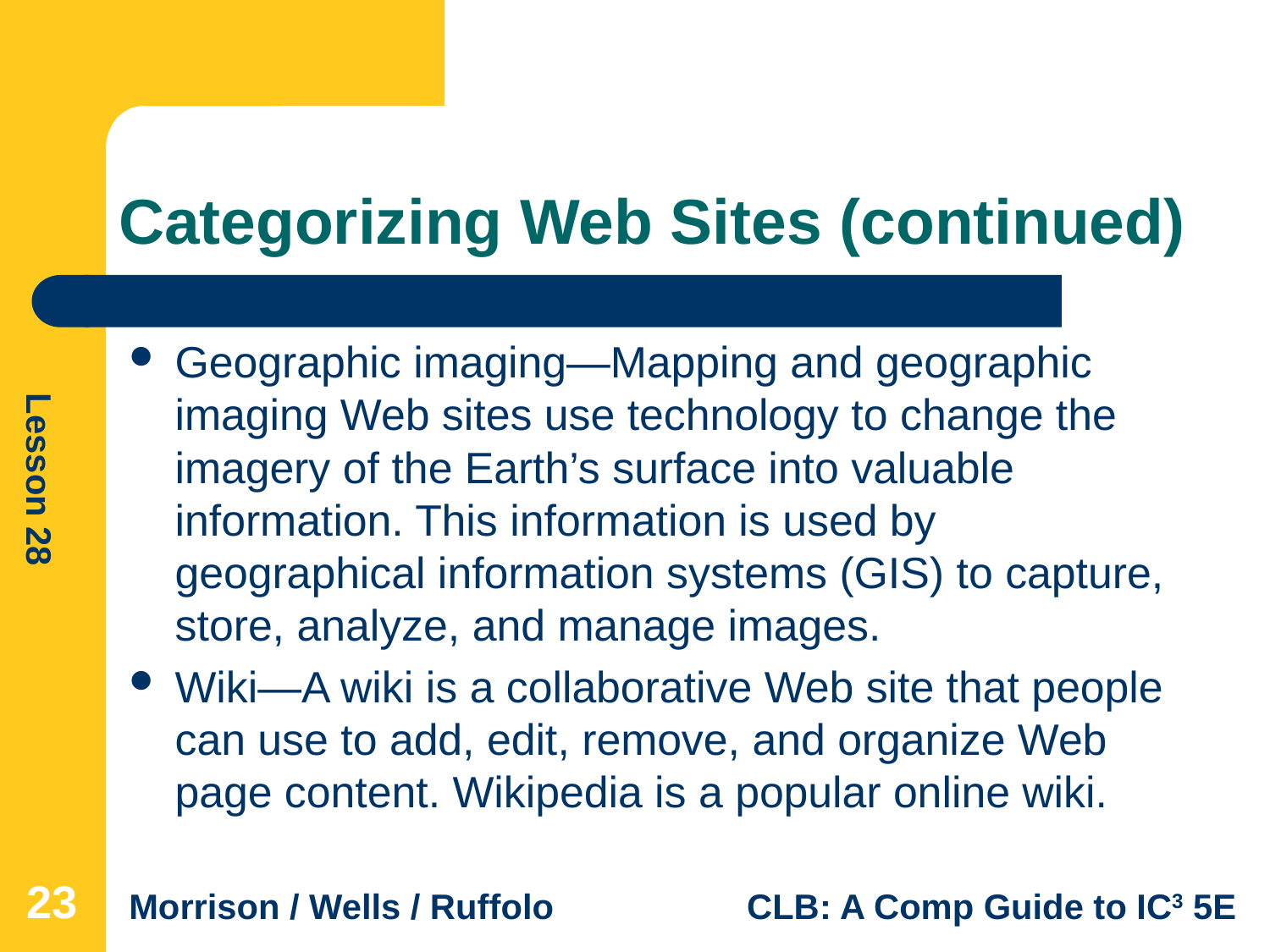

# Categorizing Web Sites (continued)
Geographic imaging—Mapping and geographic imaging Web sites use technology to change the imagery of the Earth’s surface into valuable information. This information is used by geographical information systems (GIS) to capture, store, analyze, and manage images.
Wiki—A wiki is a collaborative Web site that people can use to add, edit, remove, and organize Web page content. Wikipedia is a popular online wiki.
23